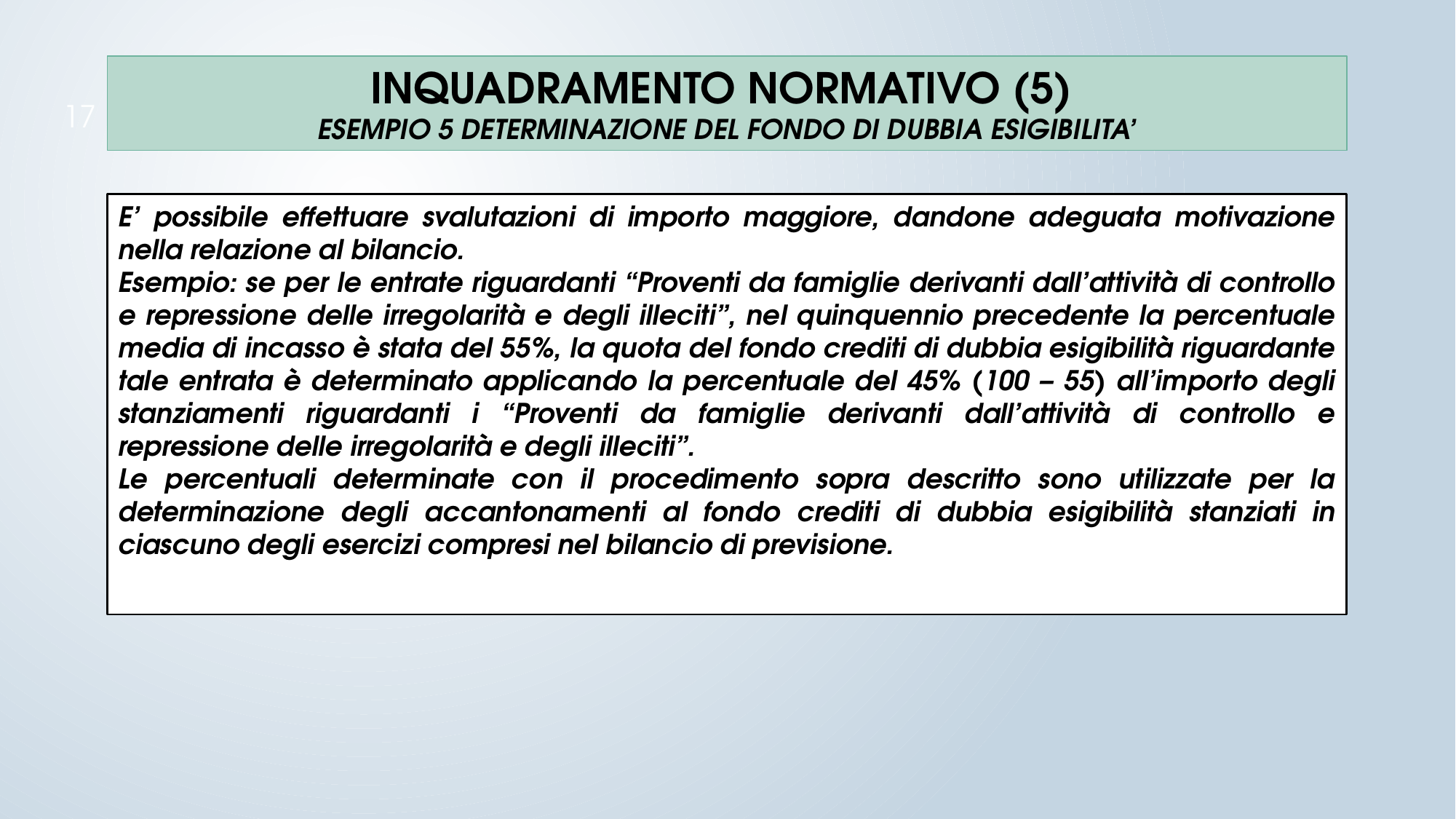

INQUADRAMENTO NORMATIVO (5)
ESEMPIO 5 DETERMINAZIONE DEL FONDO DI DUBBIA ESIGIBILITA’
17
E’ possibile effettuare svalutazioni di importo maggiore, dandone adeguata motivazione nella relazione al bilancio.
Esempio: se per le entrate riguardanti “Proventi da famiglie derivanti dall’attività di controllo e repressione delle irregolarità e degli illeciti”, nel quinquennio precedente la percentuale media di incasso è stata del 55%, la quota del fondo crediti di dubbia esigibilità riguardante tale entrata è determinato applicando la percentuale del 45% (100 – 55) all’importo degli stanziamenti riguardanti i “Proventi da famiglie derivanti dall’attività di controllo e repressione delle irregolarità e degli illeciti”.
Le percentuali determinate con il procedimento sopra descritto sono utilizzate per la determinazione degli accantonamenti al fondo crediti di dubbia esigibilità stanziati in ciascuno degli esercizi compresi nel bilancio di previsione.